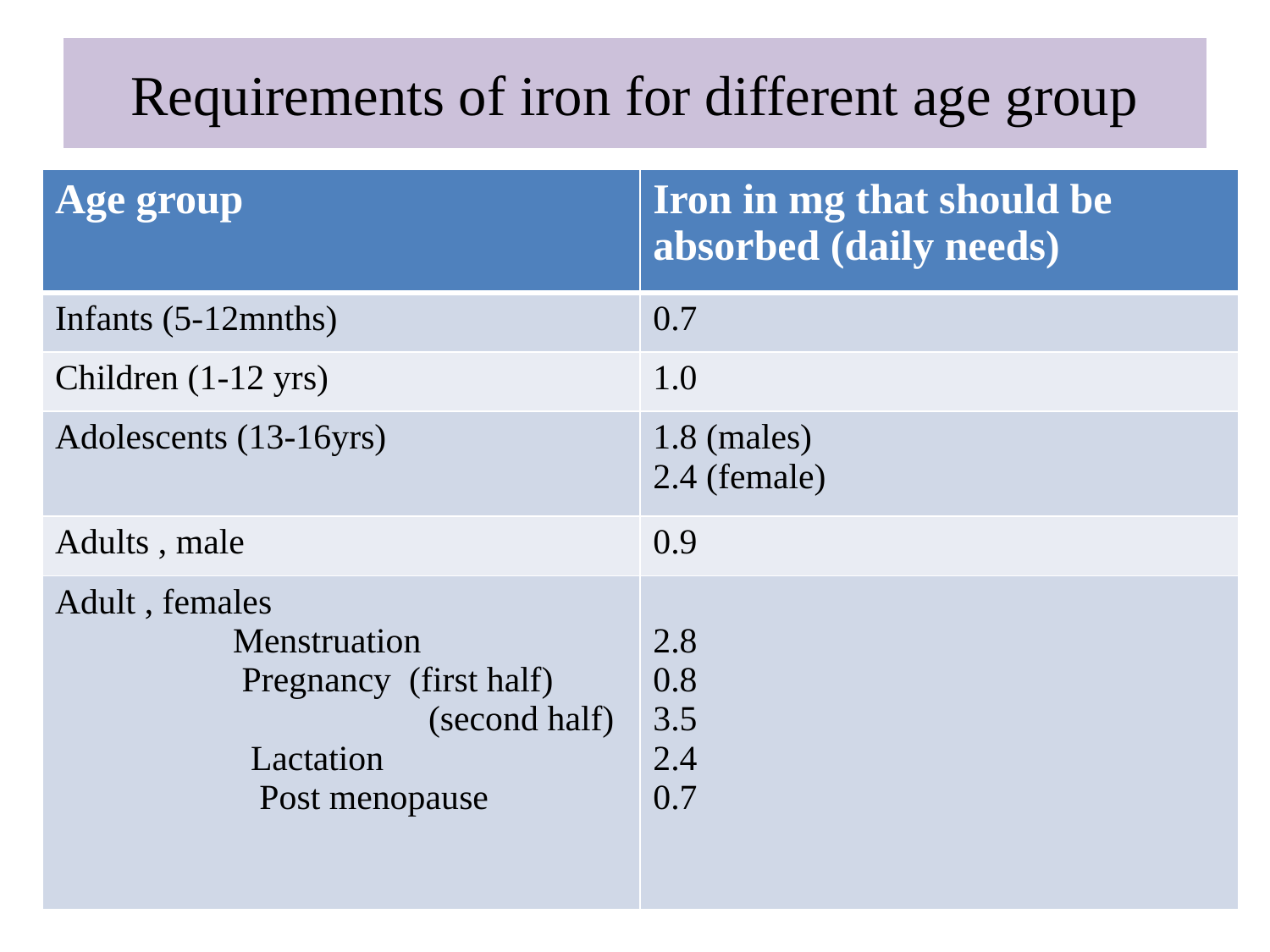

# Requirements of iron for different age group
| Age group | Iron in mg that should be absorbed (daily needs) |
| --- | --- |
| Infants (5-12mnths) | 0.7 |
| Children (1-12 yrs) | 1.0 |
| Adolescents (13-16yrs) | 1.8 (males) 2.4 (female) |
| Adults , male | 0.9 |
| Adult , females Menstruation Pregnancy (first half) (second half) Lactation Post menopause | 2.8 0.8 3.5 2.4 0.7 |